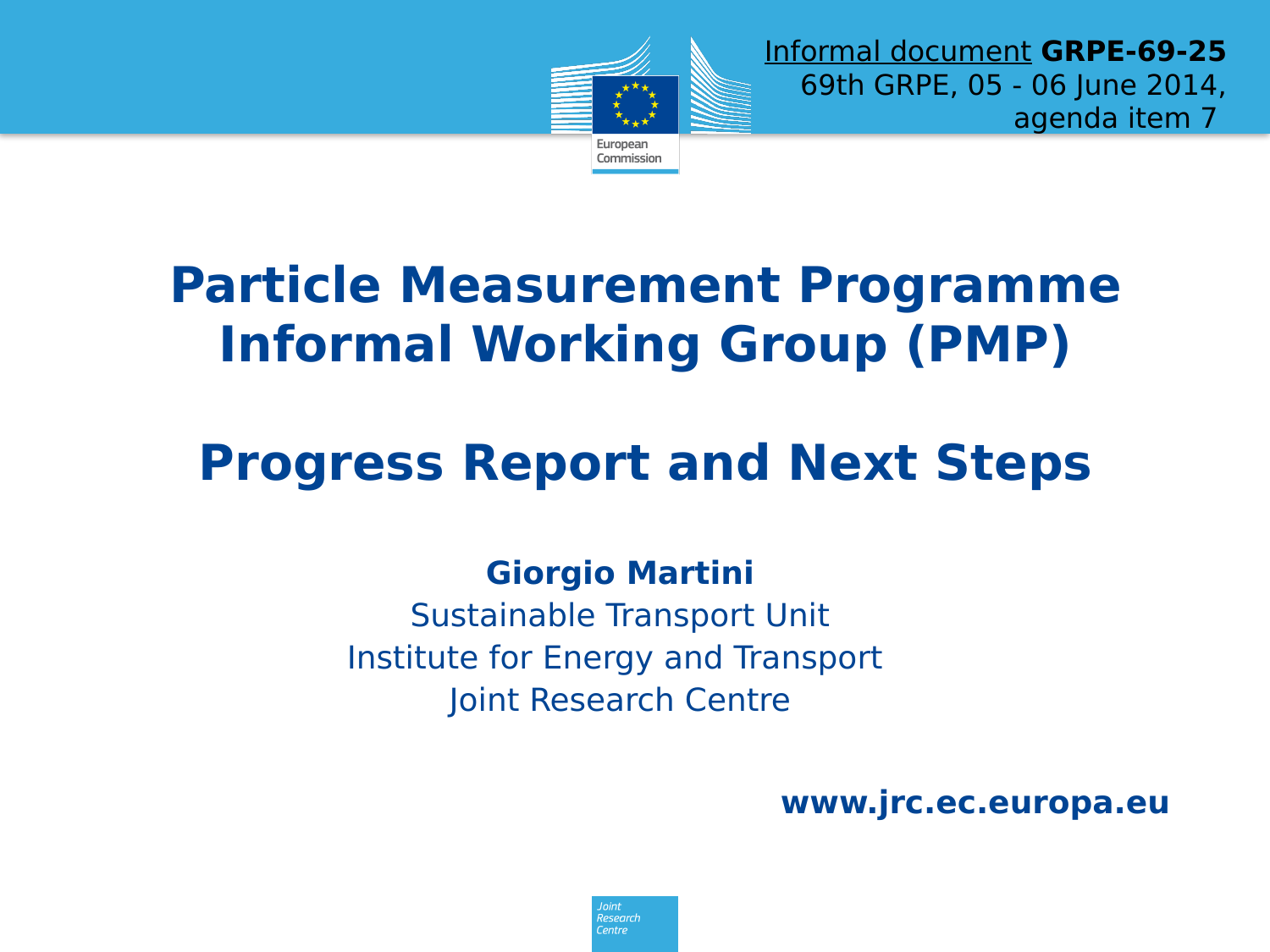

Informal document GRPE-69-25
69th GRPE, 05 - 06 June 2014,
 agenda item 7
# Particle Measurement Programme Informal Working Group (PMP) Progress Report and Next Steps

Giorgio Martini
Sustainable Transport Unit
Institute for Energy and Transport
Joint Research Centre